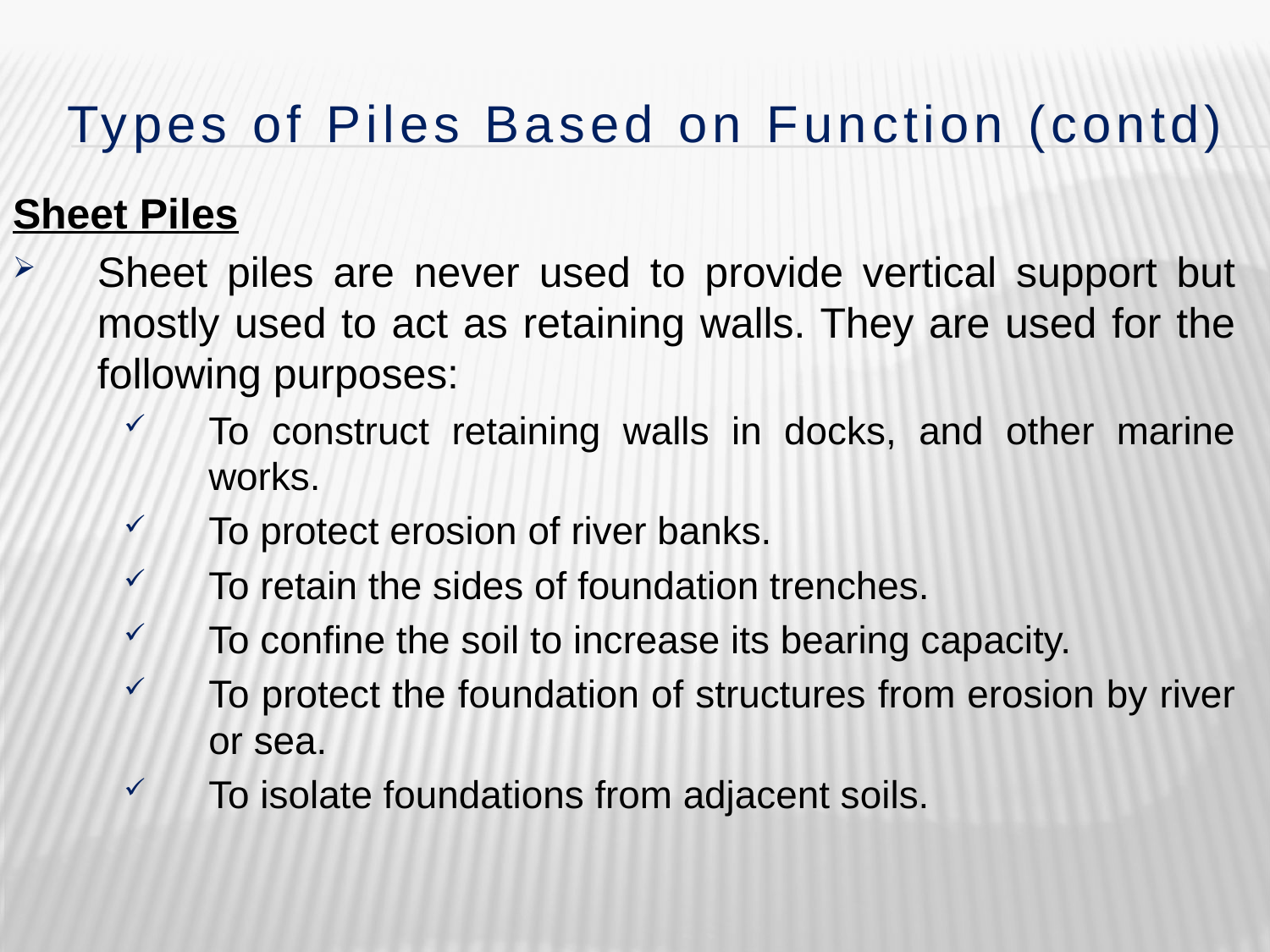

# Types of Piles Based on Function (contd)
Sheet Piles
Sheet piles are never used to provide vertical support but mostly used to act as retaining walls. They are used for the following purposes:
To construct retaining walls in docks, and other marine works.
To protect erosion of river banks.
To retain the sides of foundation trenches.
To confine the soil to increase its bearing capacity.
To protect the foundation of structures from erosion by river or sea.
To isolate foundations from adjacent soils.